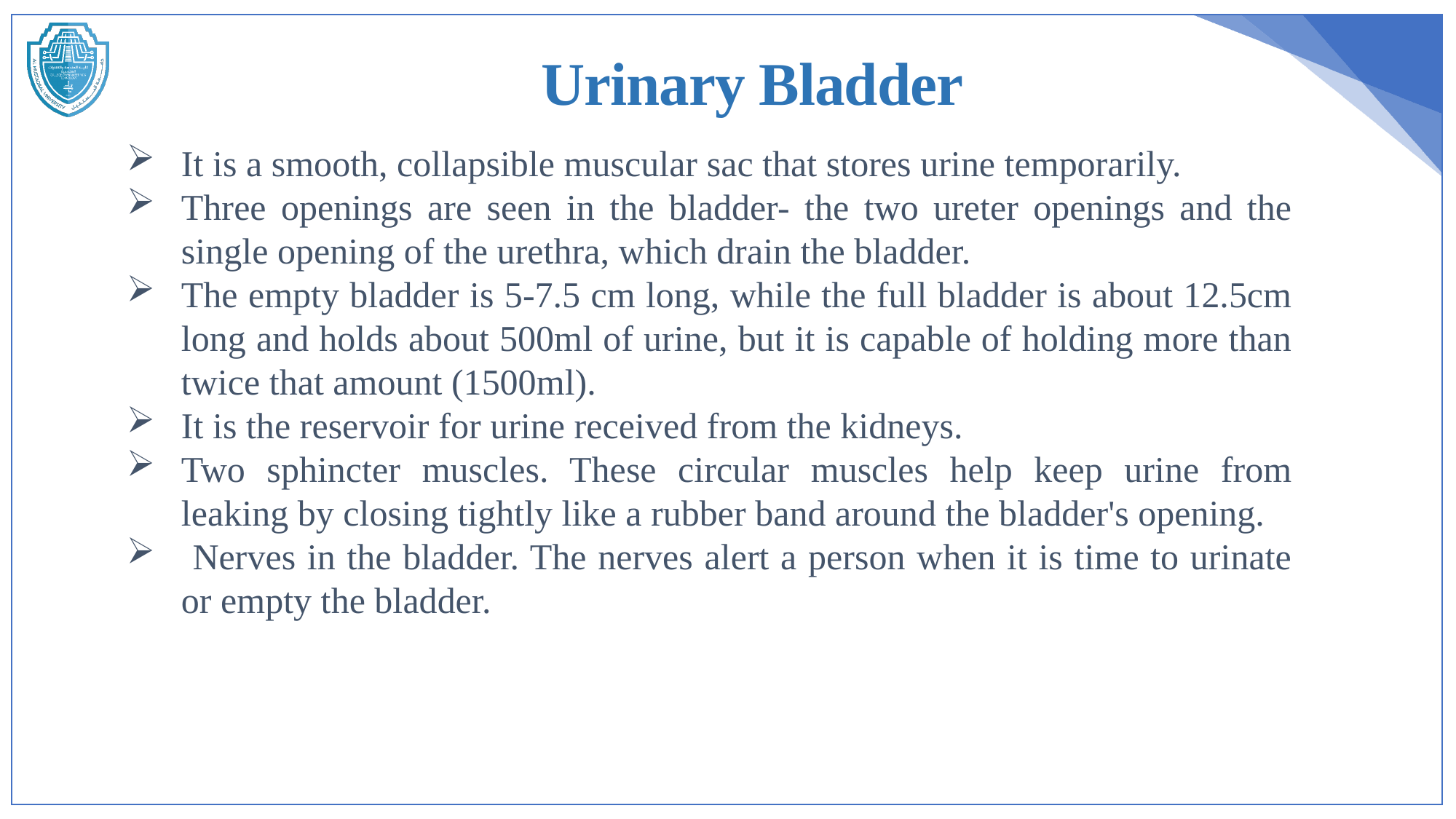

Urinary Bladder
It is a smooth, collapsible muscular sac that stores urine temporarily.
Three openings are seen in the bladder- the two ureter openings and the single opening of the urethra, which drain the bladder.
The empty bladder is 5-7.5 cm long, while the full bladder is about 12.5cm long and holds about 500ml of urine, but it is capable of holding more than twice that amount (1500ml).
It is the reservoir for urine received from the kidneys.
Two sphincter muscles. These circular muscles help keep urine from leaking by closing tightly like a rubber band around the bladder's opening.
 Nerves in the bladder. The nerves alert a person when it is time to urinate or empty the bladder.